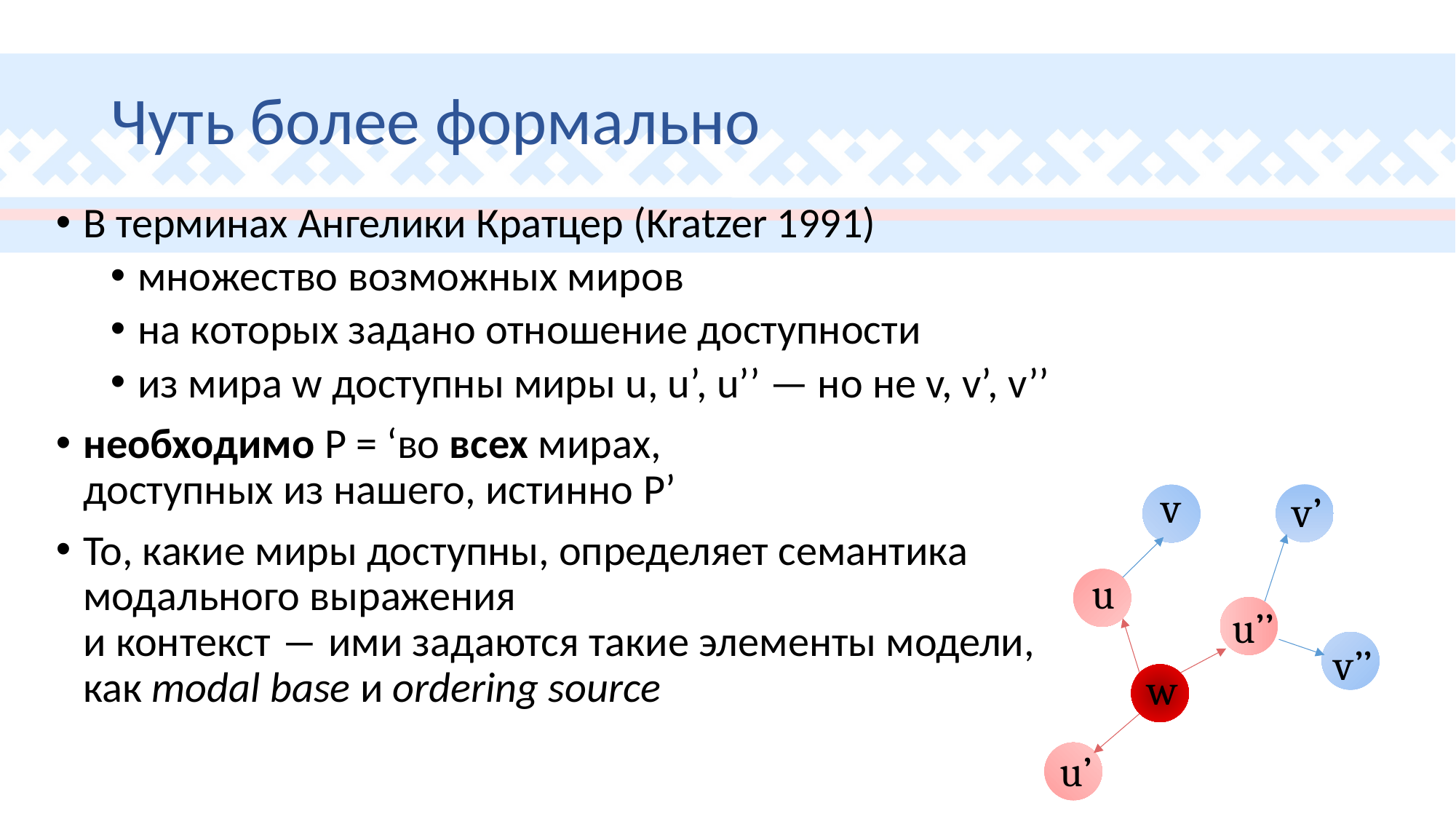

# Чуть более формально
В терминах Ангелики Кратцер (Kratzer 1991)
множество возможных миров
на которых задано отношение доступности
из мира w доступны миры u, u’, u’’ — но не v, v’, v’’
необходимо P = ‘во всех мирах,
доступных из нашего, истинно P’
То, какие миры доступны, определяет семантика модального выражения
и контекст ― ими задаются такие элементы модели, как modal base и ordering source

v
v’

u

u’’

v’’
w

u’